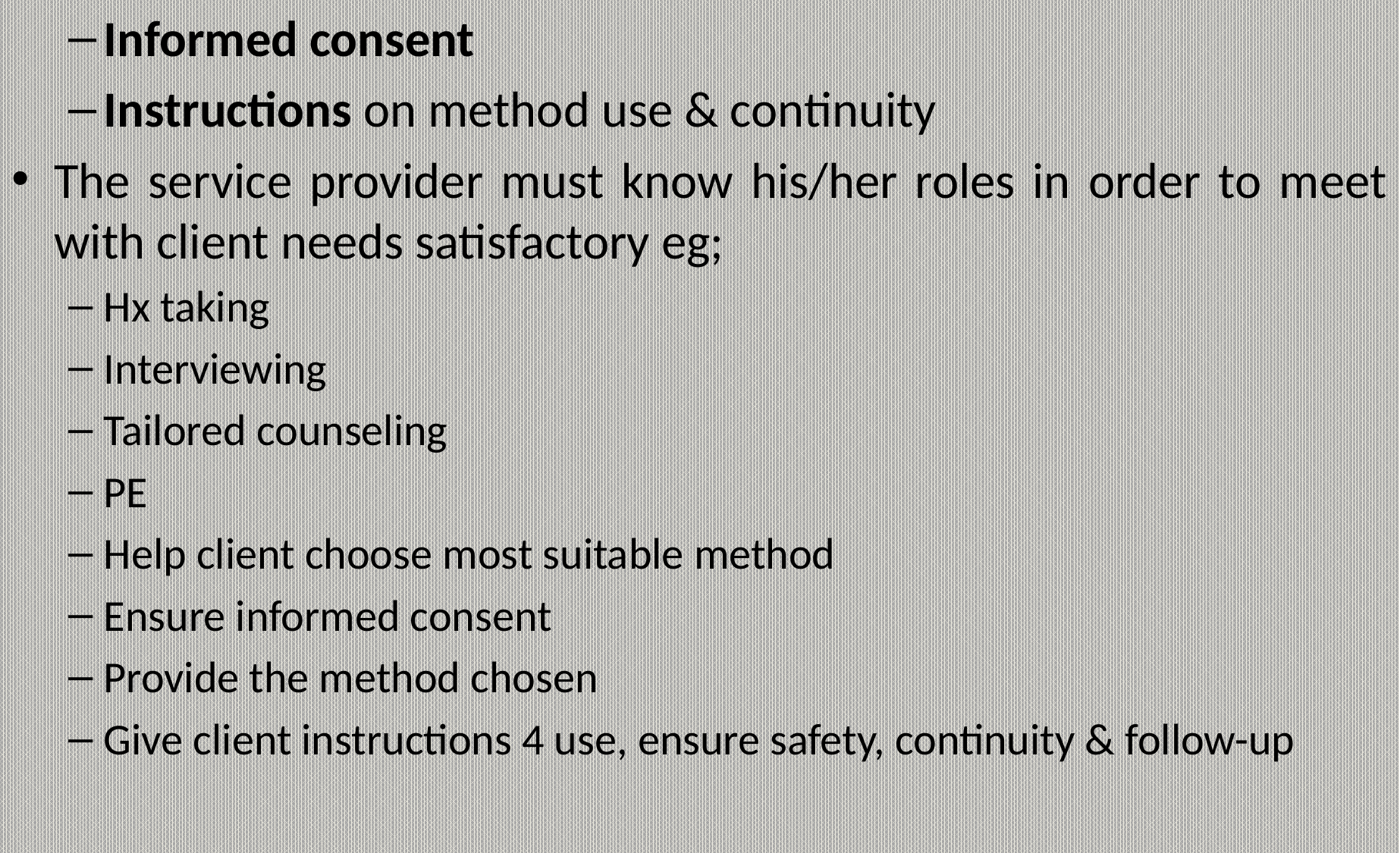

Informed consent
Instructions on method use & continuity
The service provider must know his/her roles in order to meet with client needs satisfactory eg;
Hx taking
Interviewing
Tailored counseling
PE
Help client choose most suitable method
Ensure informed consent
Provide the method chosen
Give client instructions 4 use, ensure safety, continuity & follow-up